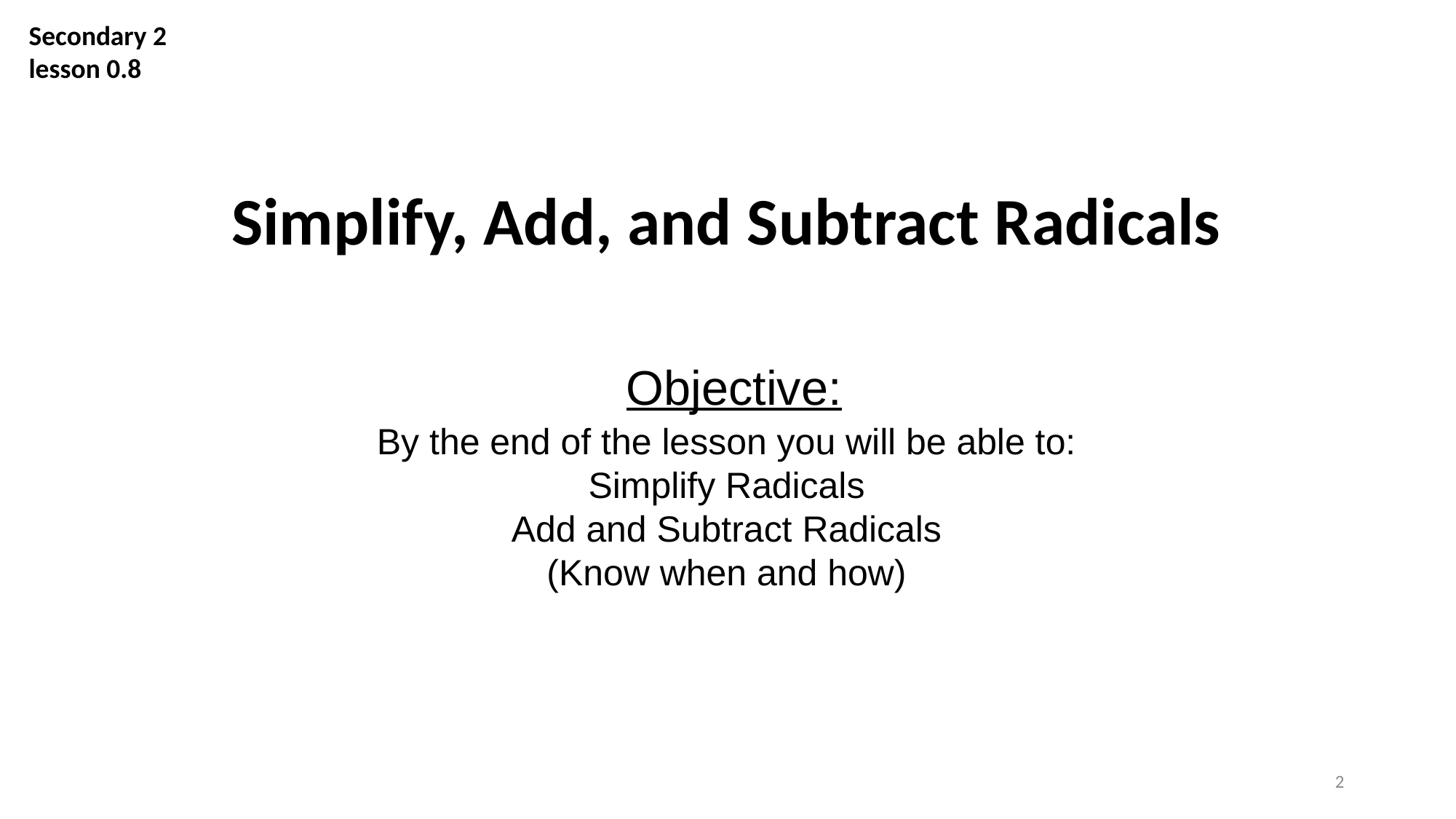

Secondary 2
lesson 0.8
Simplify, Add, and Subtract Radicals

 Objective:
By the end of the lesson you will be able to:
Simplify Radicals
Add and Subtract Radicals
(Know when and how)

2